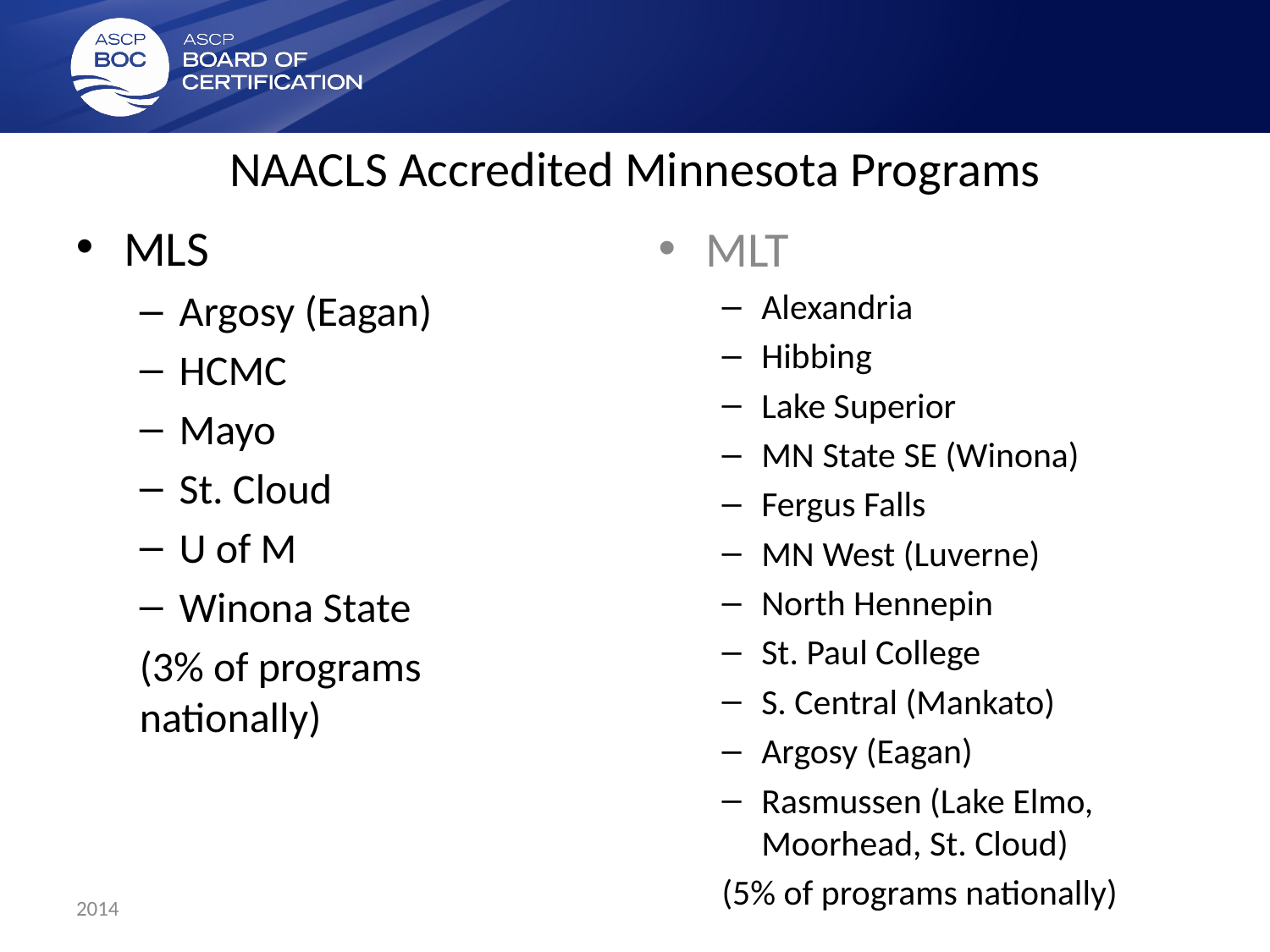

# NAACLS Accredited Minnesota Programs
MLT
Alexandria
Hibbing
Lake Superior
MN State SE (Winona)
Fergus Falls
MN West (Luverne)
North Hennepin
St. Paul College
S. Central (Mankato)
Argosy (Eagan)
Rasmussen (Lake Elmo, Moorhead, St. Cloud)
(5% of programs nationally)
MLS
Argosy (Eagan)
HCMC
Mayo
St. Cloud
U of M
Winona State
(3% of programs nationally)
2014